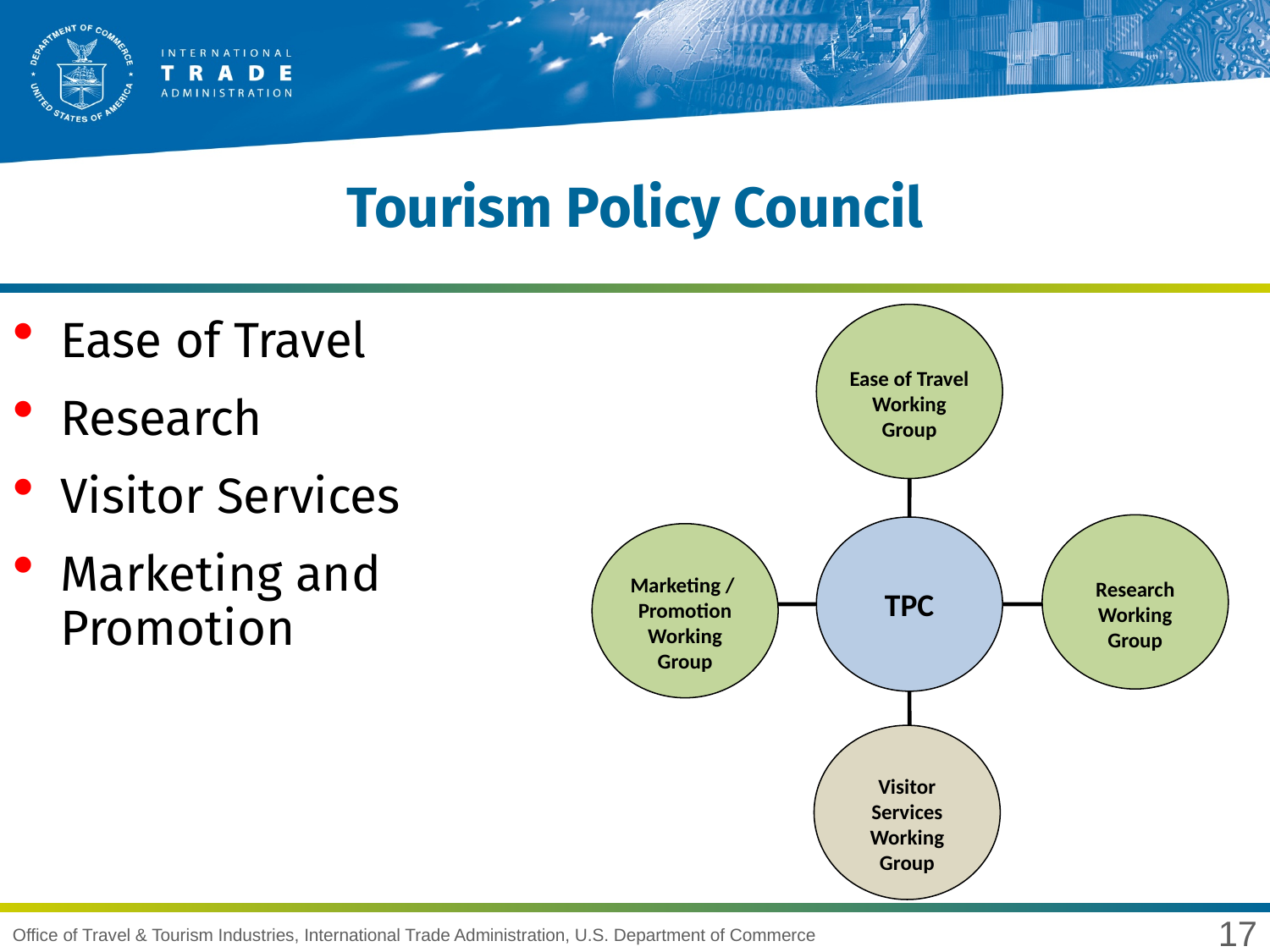

# Tourism Policy Council
Ease of Travel Working Group

Research Working Group
TPC
Marketing /
Promotion
Working Group

Visitor Services Working Group
Ease of Travel
Research
Visitor Services
Marketing and Promotion